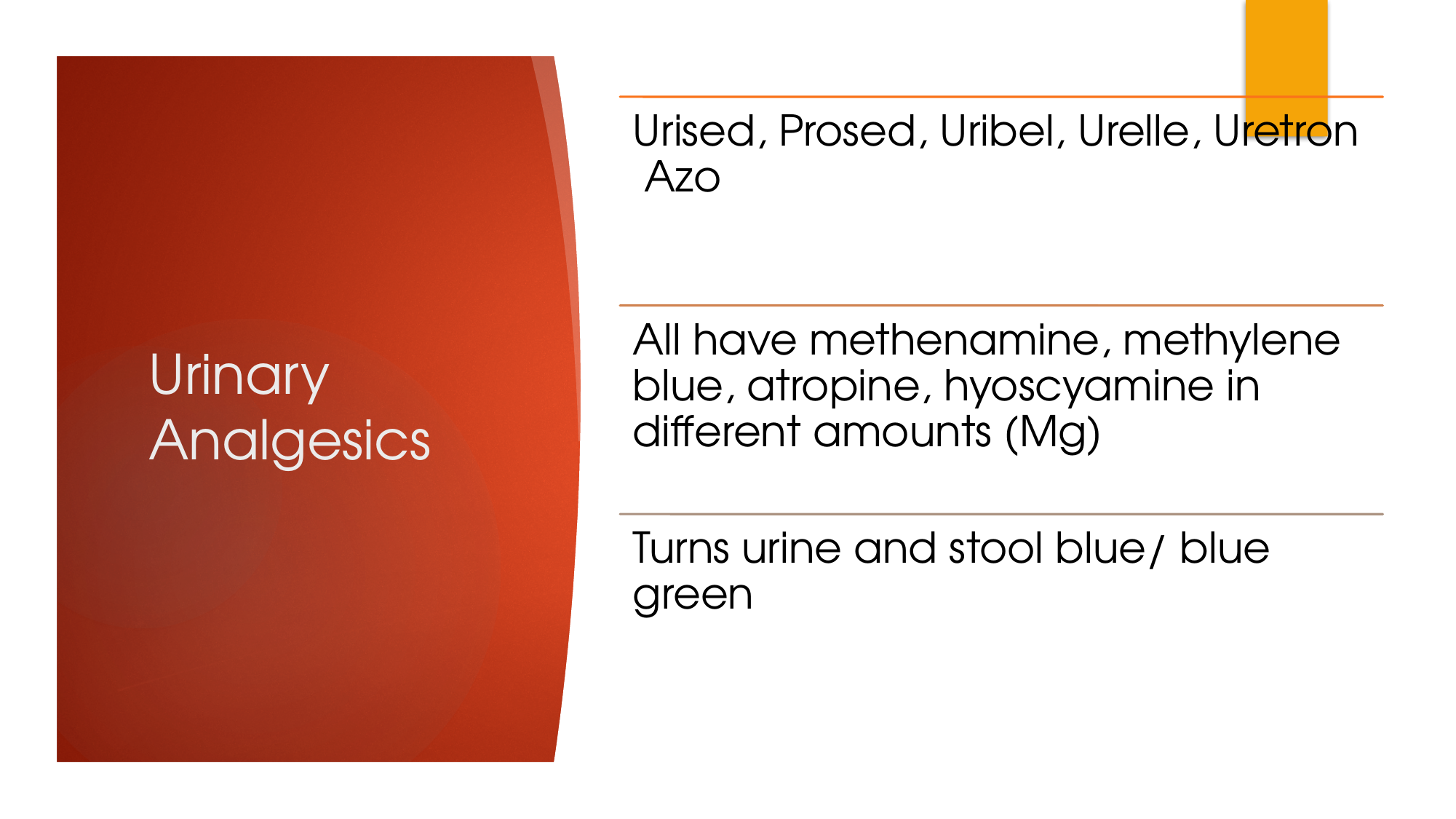

Urised, Prosed, Uribel, Urelle, Uretron  Azo
All have methenamine, methylene blue, atropine, hyoscyamine in different amounts (Mg)
Turns urine and stool blue/ blue green
# Urinary Analgesics